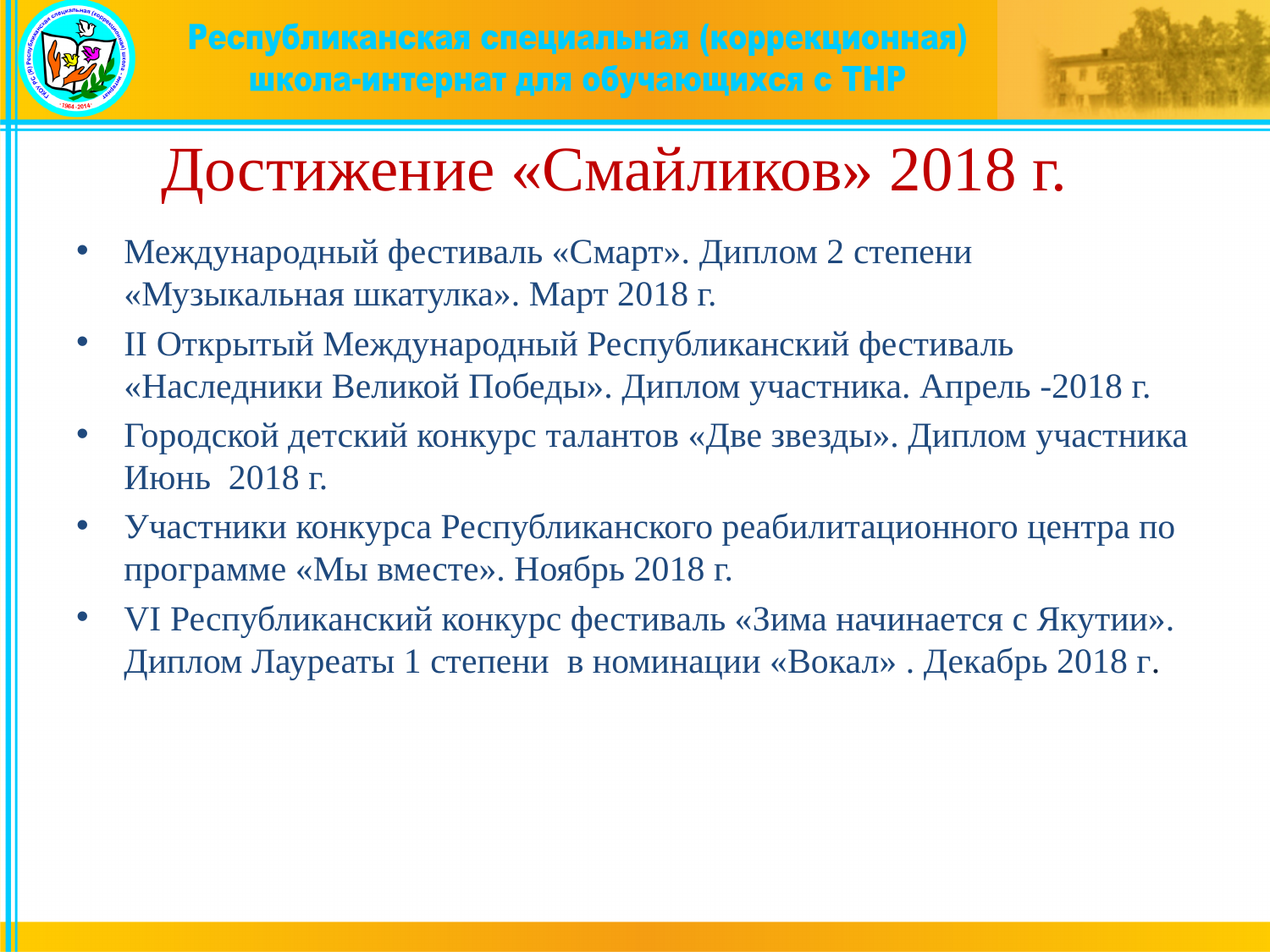

# Достижение «Смайликов» 2018 г.
Международный фестиваль «Смарт». Диплом 2 степени «Музыкальная шкатулка». Март 2018 г.
II Открытый Международный Республиканский фестиваль «Наследники Великой Победы». Диплом участника. Апрель -2018 г.
Городской детский конкурс талантов «Две звезды». Диплом участника Июнь  2018 г.
Участники конкурса Республиканского реабилитационного центра по программе «Мы вместе». Ноябрь 2018 г.
VI Республиканский конкурс фестиваль «Зима начинается с Якутии». Диплом Лауреаты 1 степени  в номинации «Вокал» . Декабрь 2018 г.